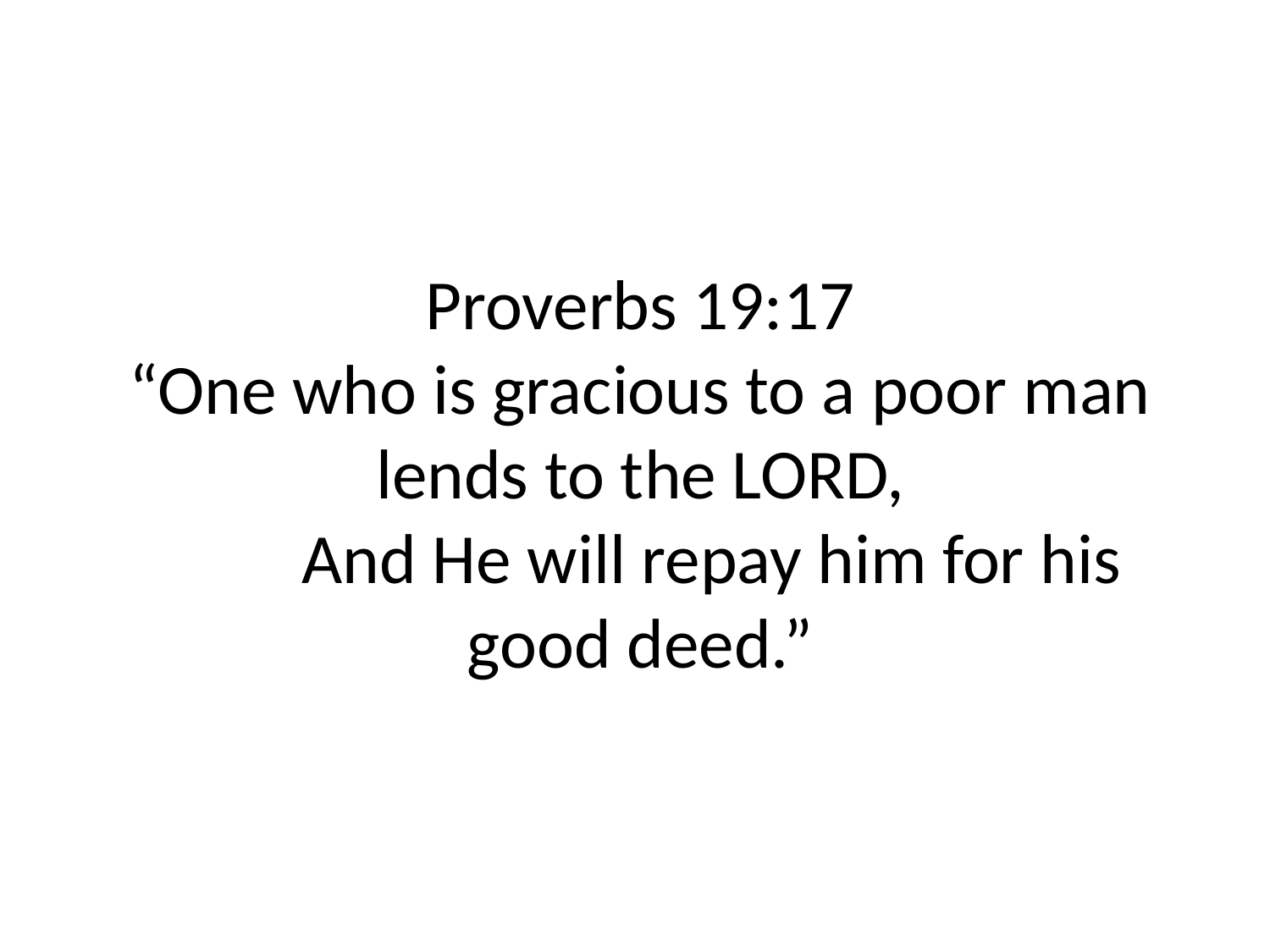

# Proverbs 19:17 “One who is gracious to a poor man lends to the LORD, And He will repay him for his good deed.”